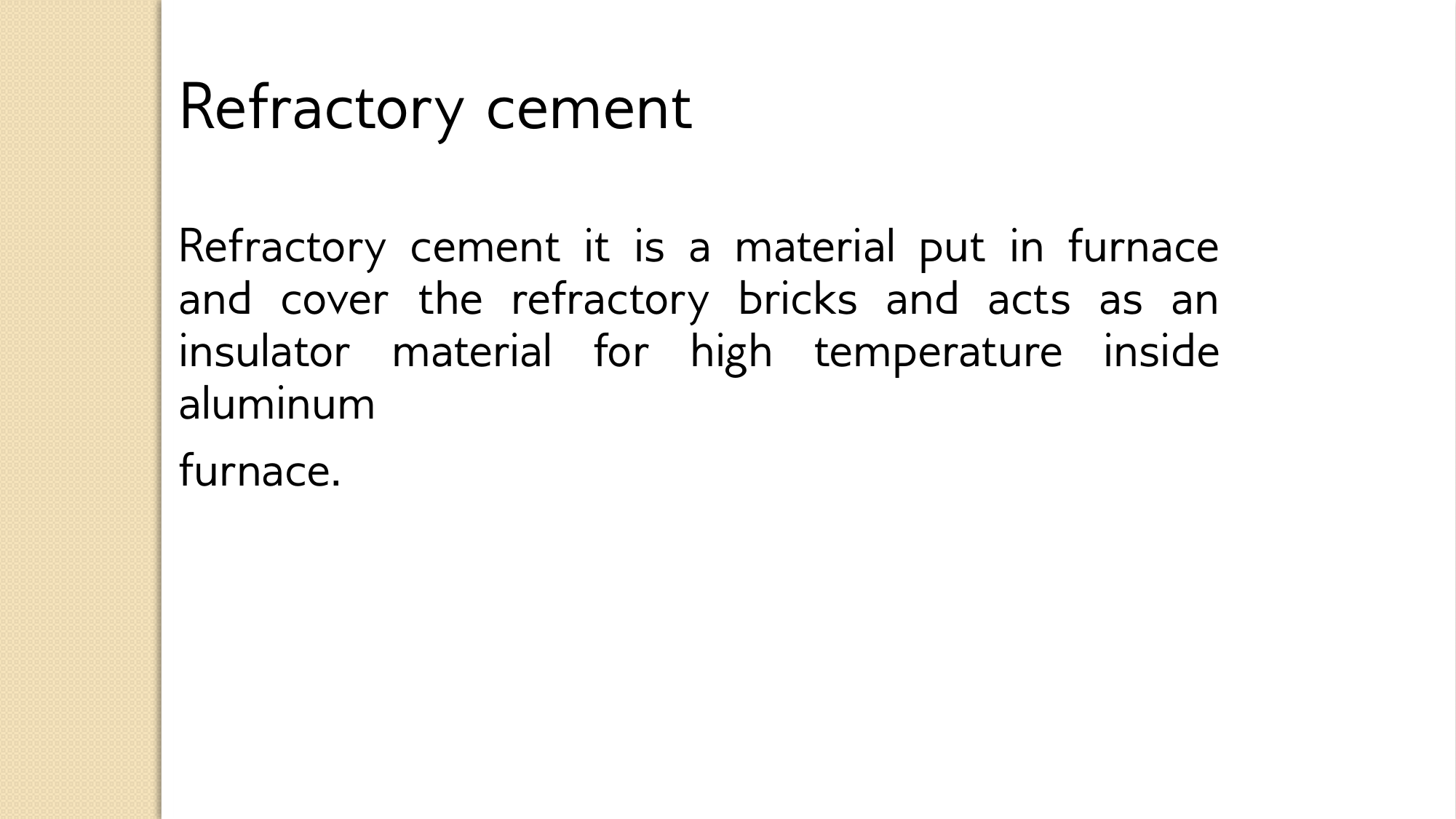

Refractory cement
Refractory cement it is a material put in furnace and cover the refractory bricks and acts as an insulator material for high temperature inside aluminum
furnace.